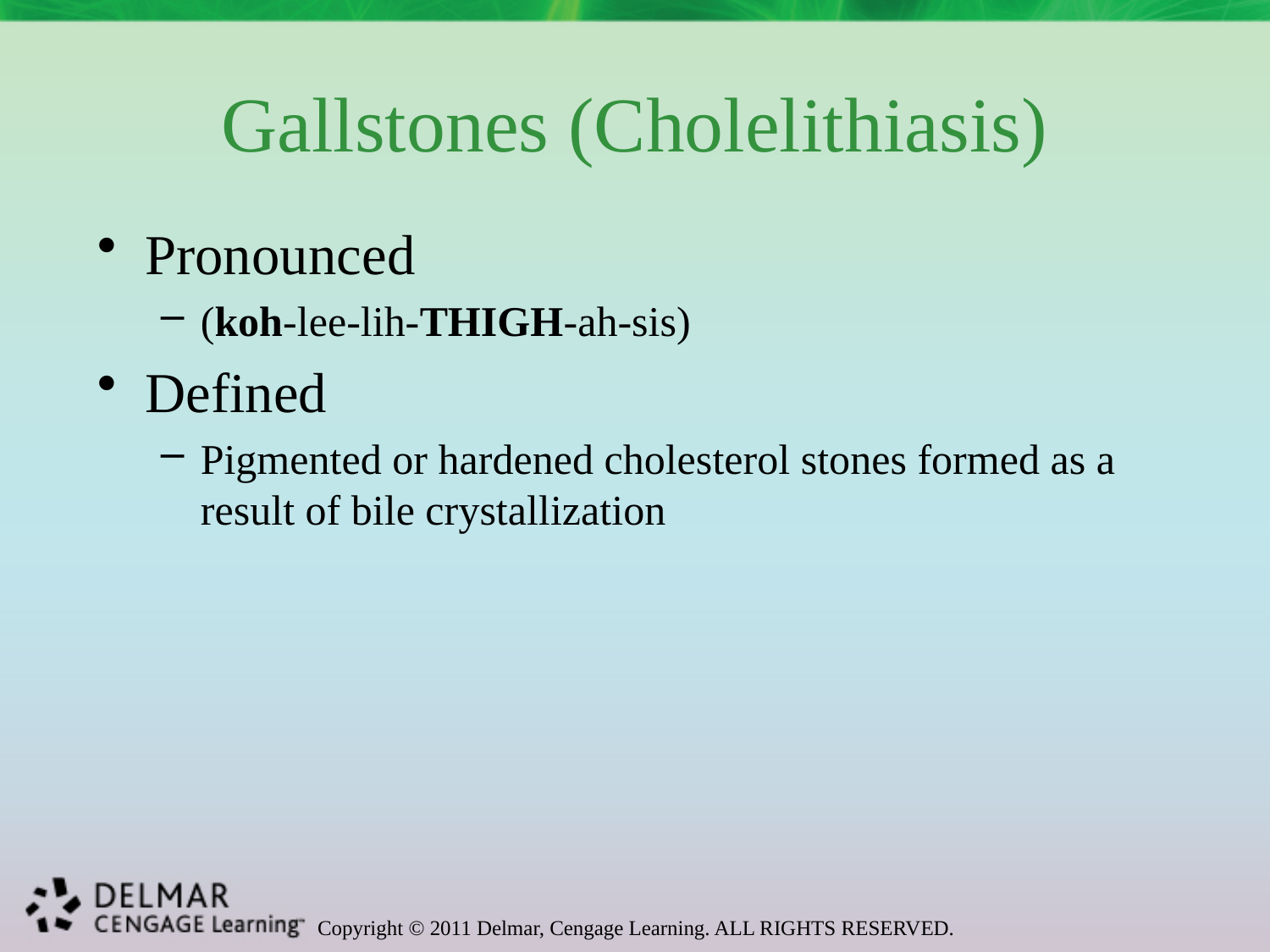

# Gallstones (Cholelithiasis)
Pronounced
(koh-lee-lih-THIGH-ah-sis)
Defined
Pigmented or hardened cholesterol stones formed as a result of bile crystallization